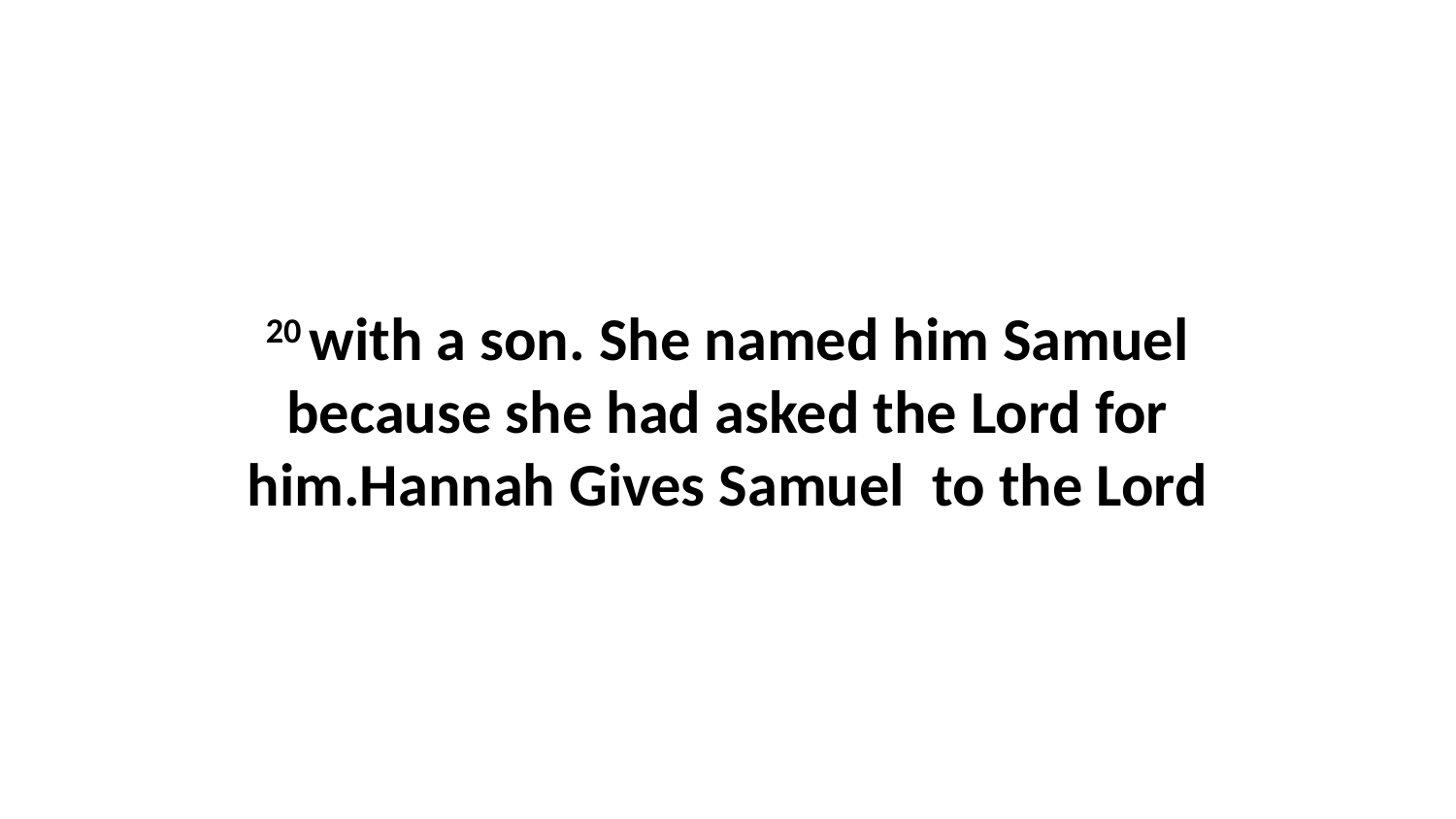

20 with a son. She named him Samuel because she had asked the Lord for him.Hannah Gives Samuel  to the Lord